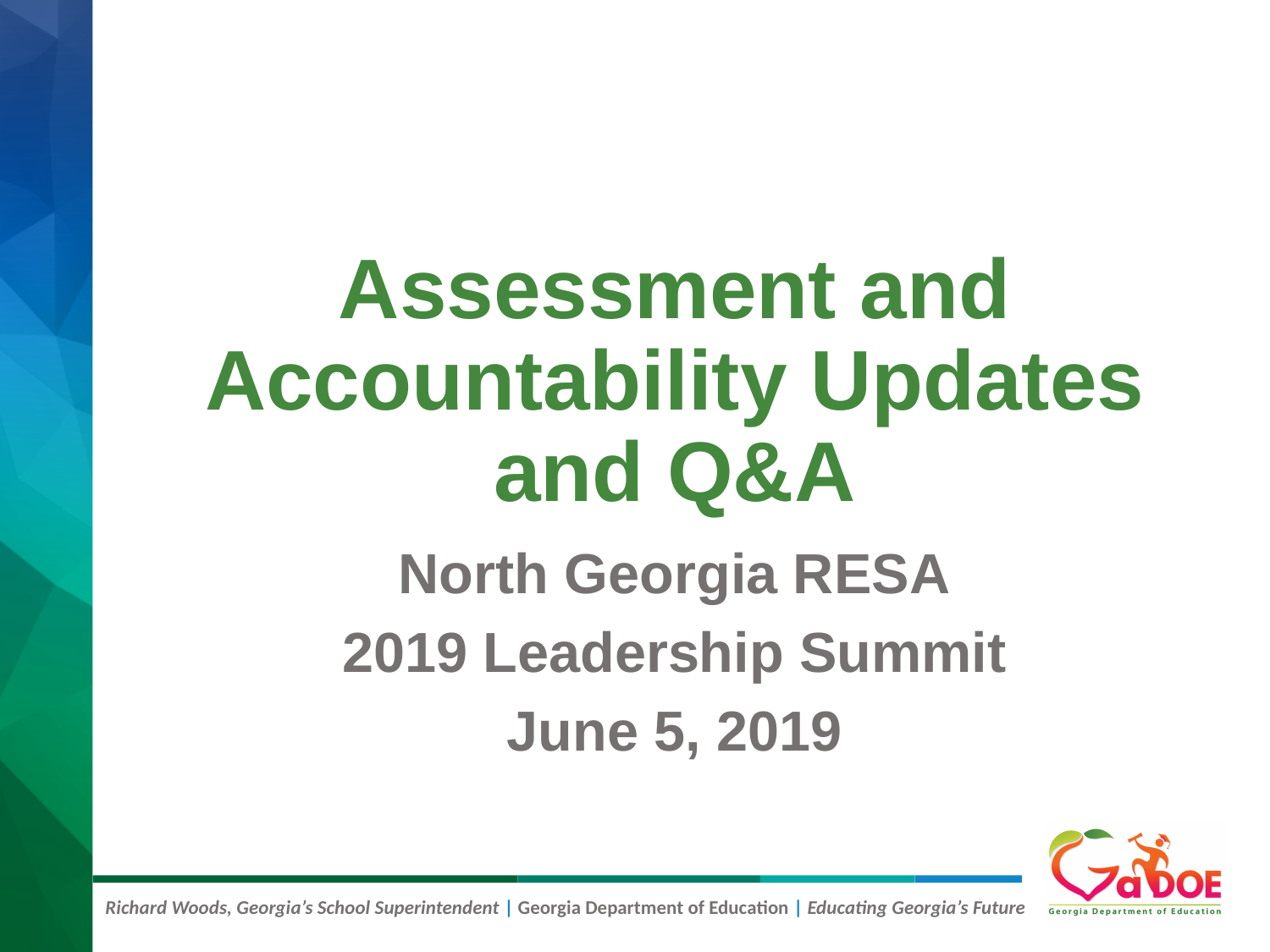

# Assessment and Accountability Updates and Q&A
North Georgia RESA
2019 Leadership Summit
June 5, 2019